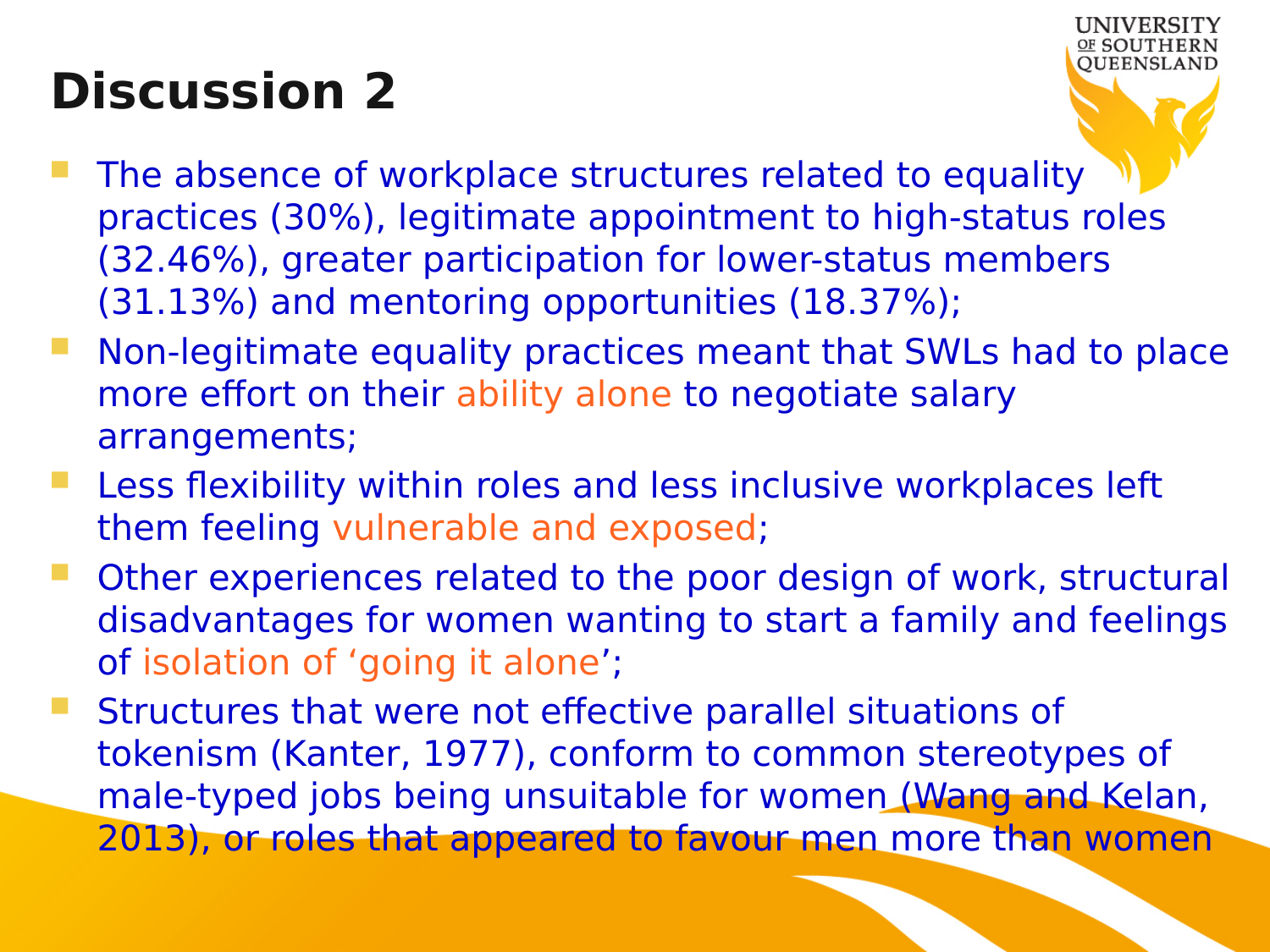

# Discussion 2
The absence of workplace structures related to equality practices (30%), legitimate appointment to high-status roles (32.46%), greater participation for lower-status members (31.13%) and mentoring opportunities (18.37%);
Non-legitimate equality practices meant that SWLs had to place more effort on their ability alone to negotiate salary arrangements;
Less flexibility within roles and less inclusive workplaces left them feeling vulnerable and exposed;
Other experiences related to the poor design of work, structural disadvantages for women wanting to start a family and feelings of isolation of ‘going it alone’;
Structures that were not effective parallel situations of tokenism (Kanter, 1977), conform to common stereotypes of male-typed jobs being unsuitable for women (Wang and Kelan, 2013), or roles that appeared to favour men more than women